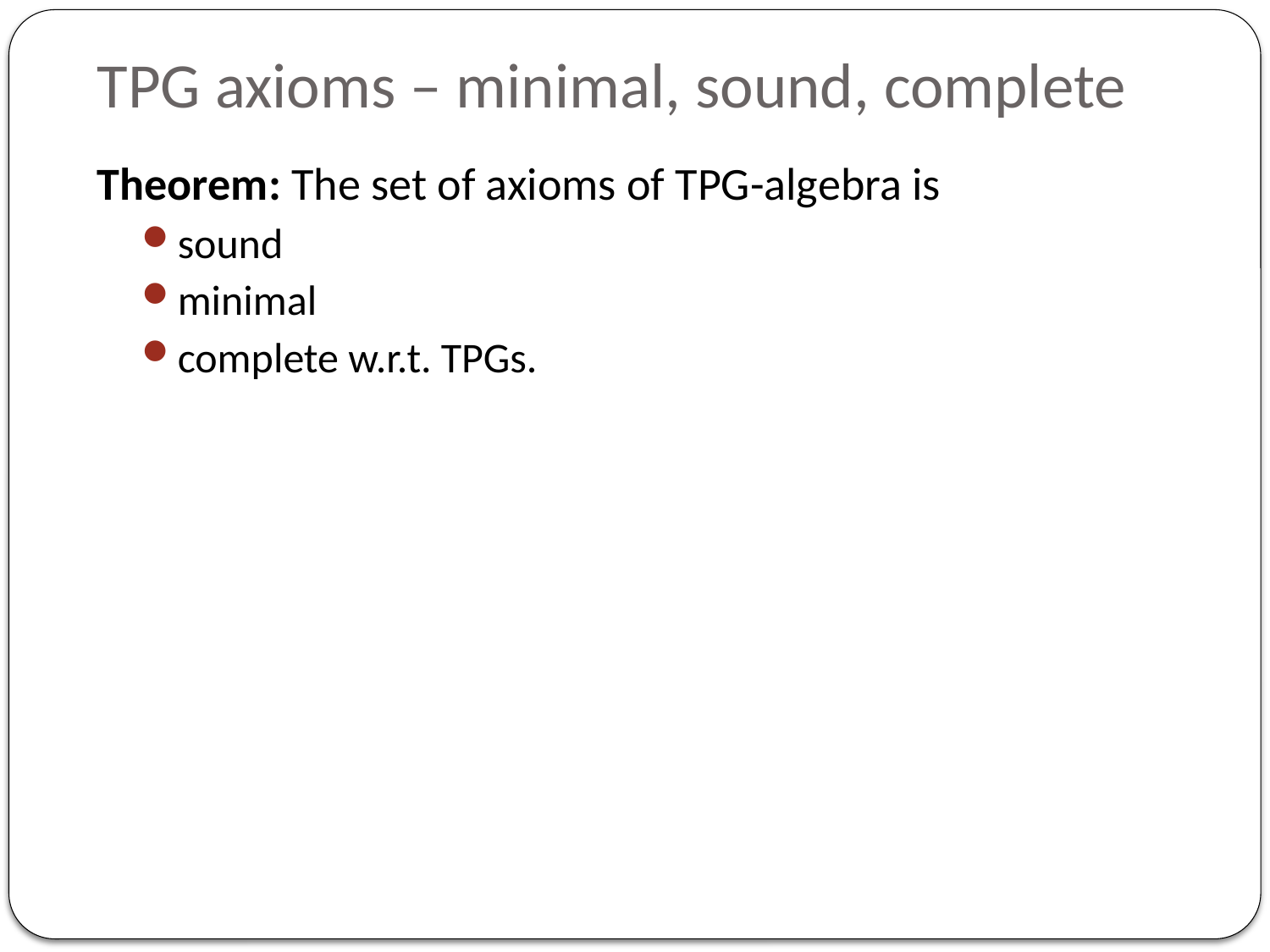

# TPG axioms – minimal, sound, complete
Theorem: The set of axioms of TPG-algebra is
sound
minimal
complete w.r.t. TPGs.